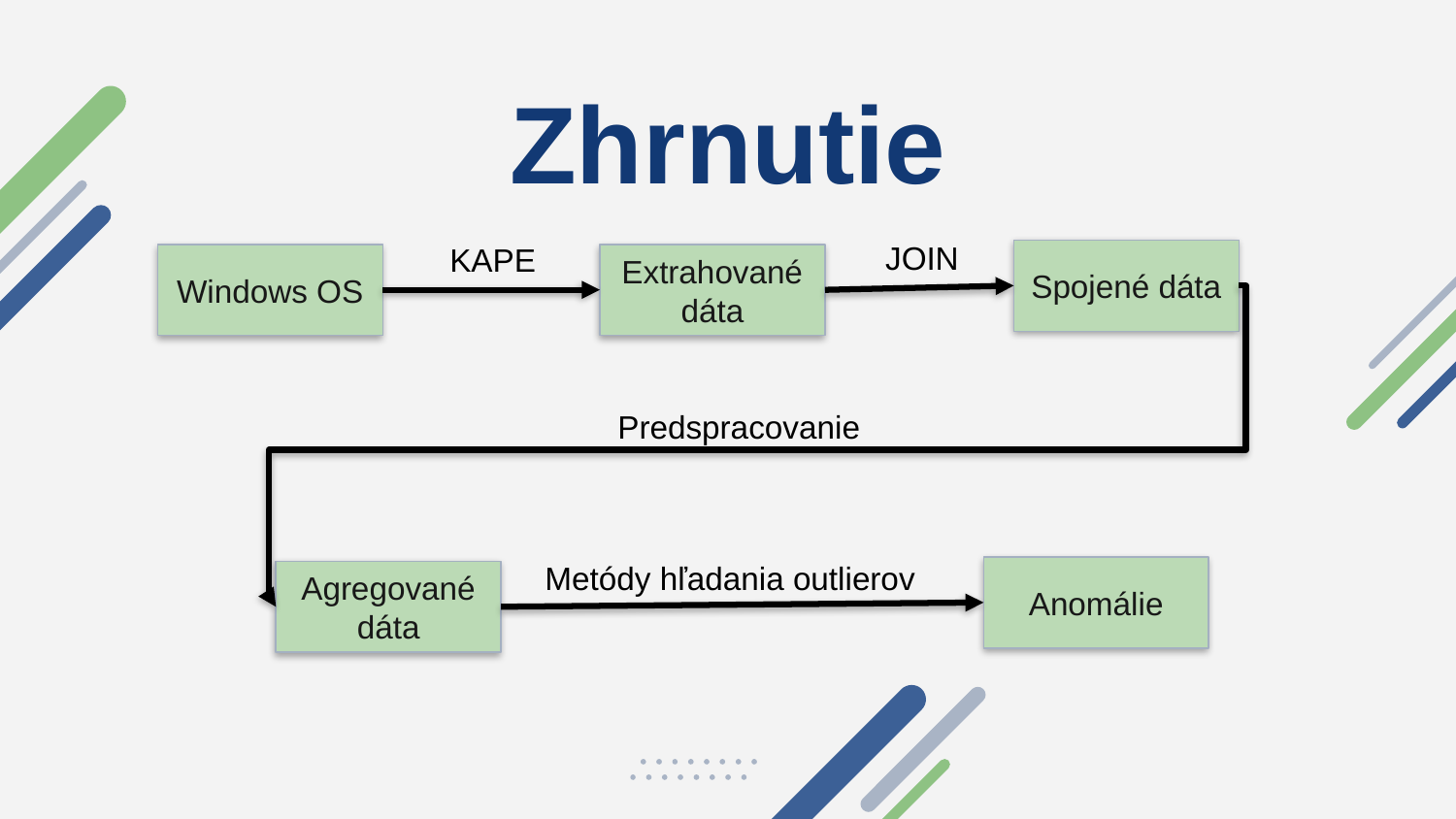

# Zhrnutie
JOIN
KAPE
Spojené dáta
Extrahované dáta
Windows OS
Predspracovanie
Metódy hľadania outlierov
Anomálie
Agregované dáta